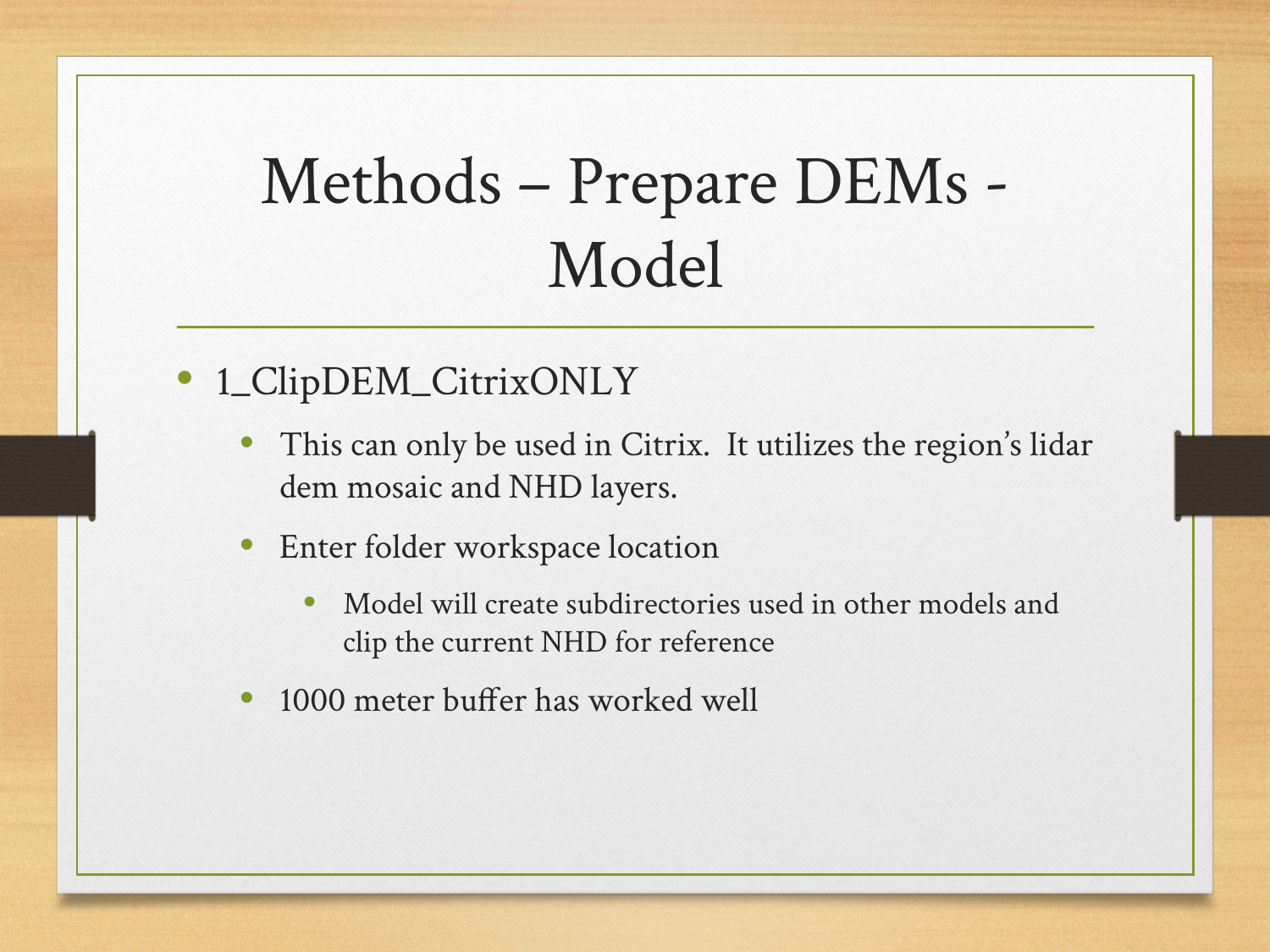

# Methods – Prepare DEMs - Model
1_ClipDEM_CitrixONLY
This can only be used in Citrix.  It utilizes the region’s lidar dem mosaic and NHD layers.
Enter folder workspace location
Model will create subdirectories used in other models and clip the current NHD for reference
1000 meter buffer has worked well